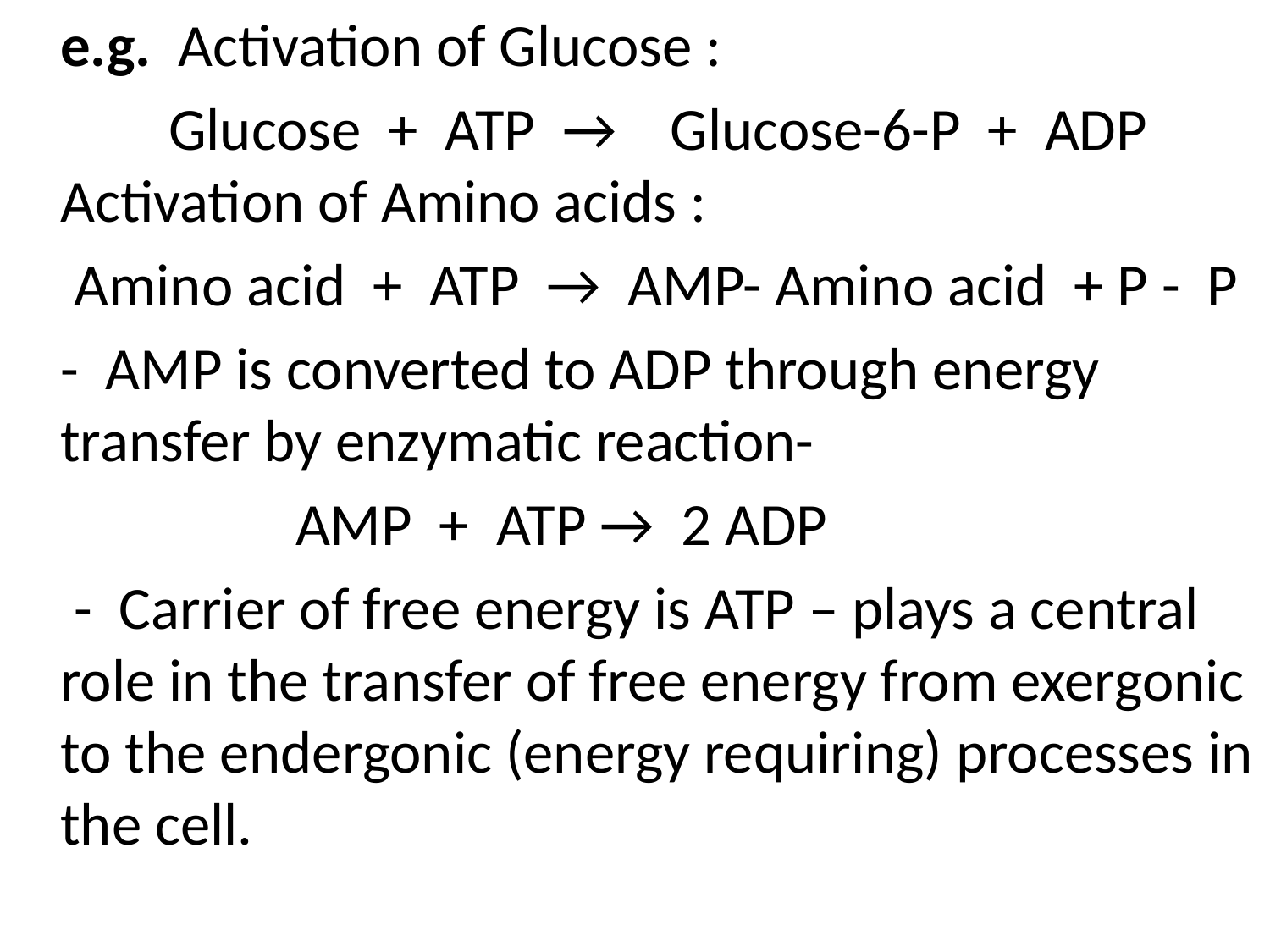

e.g.  Activation of Glucose :
	        Glucose  +  ATP  →    Glucose-6-P  +  ADP      Activation of Amino acids :
	 Amino acid  +  ATP  →  AMP- Amino acid  + P -  P
	-  AMP is converted to ADP through energy transfer by enzymatic reaction-
		        AMP  +  ATP →  2 ADP
	 -  Carrier of free energy is ATP – plays a central role in the transfer of free energy from exergonic to the endergonic (energy requiring) processes in the cell.